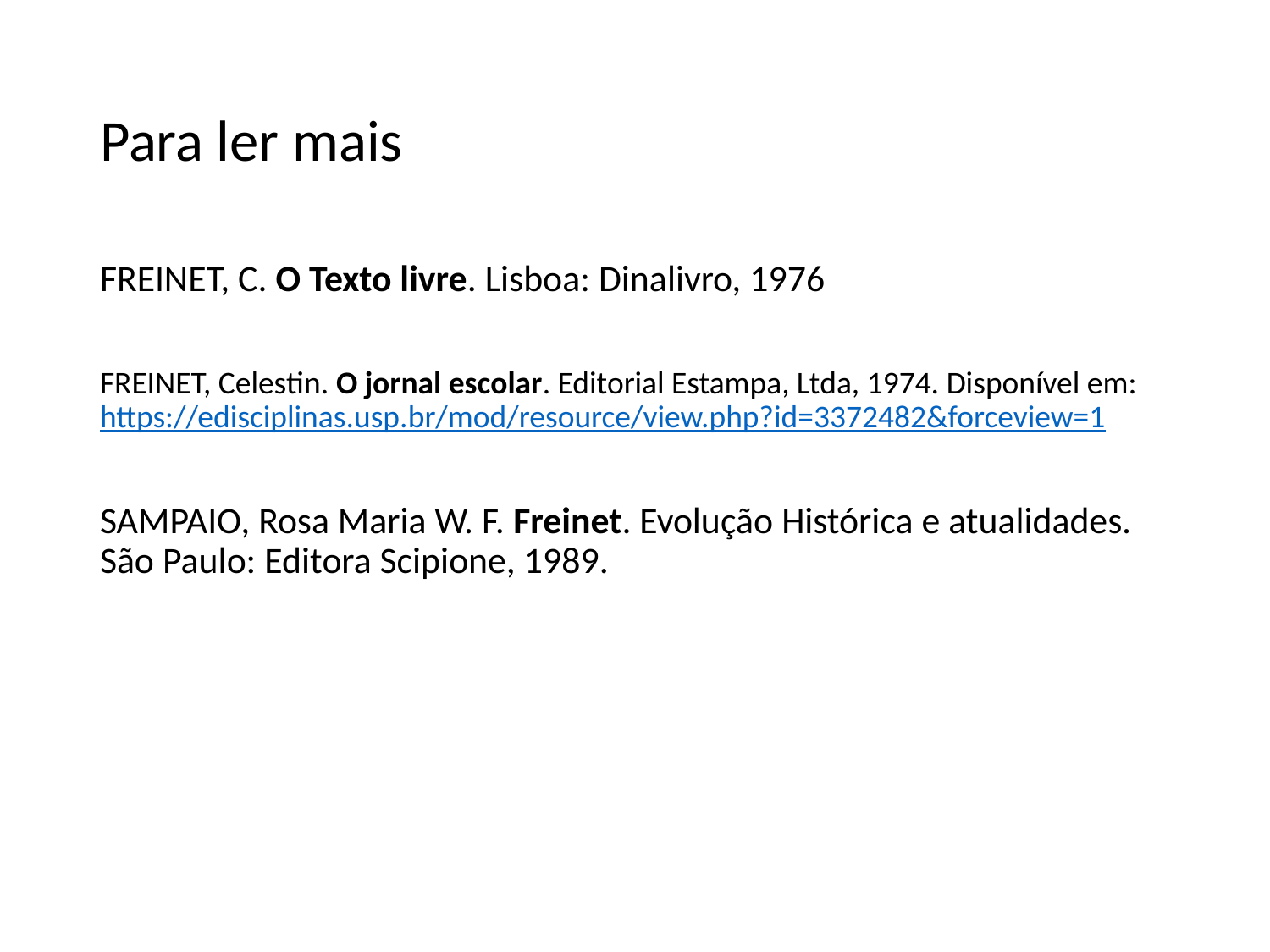

# Para ler mais
FREINET, C. O Texto livre. Lisboa: Dinalivro, 1976

FREINET, Celestin. O jornal escolar. Editorial Estampa, Ltda, 1974. Disponível em: https://edisciplinas.usp.br/mod/resource/view.php?id=3372482&forceview=1

SAMPAIO, Rosa Maria W. F. Freinet. Evolução Histórica e atualidades. São Paulo: Editora Scipione, 1989.